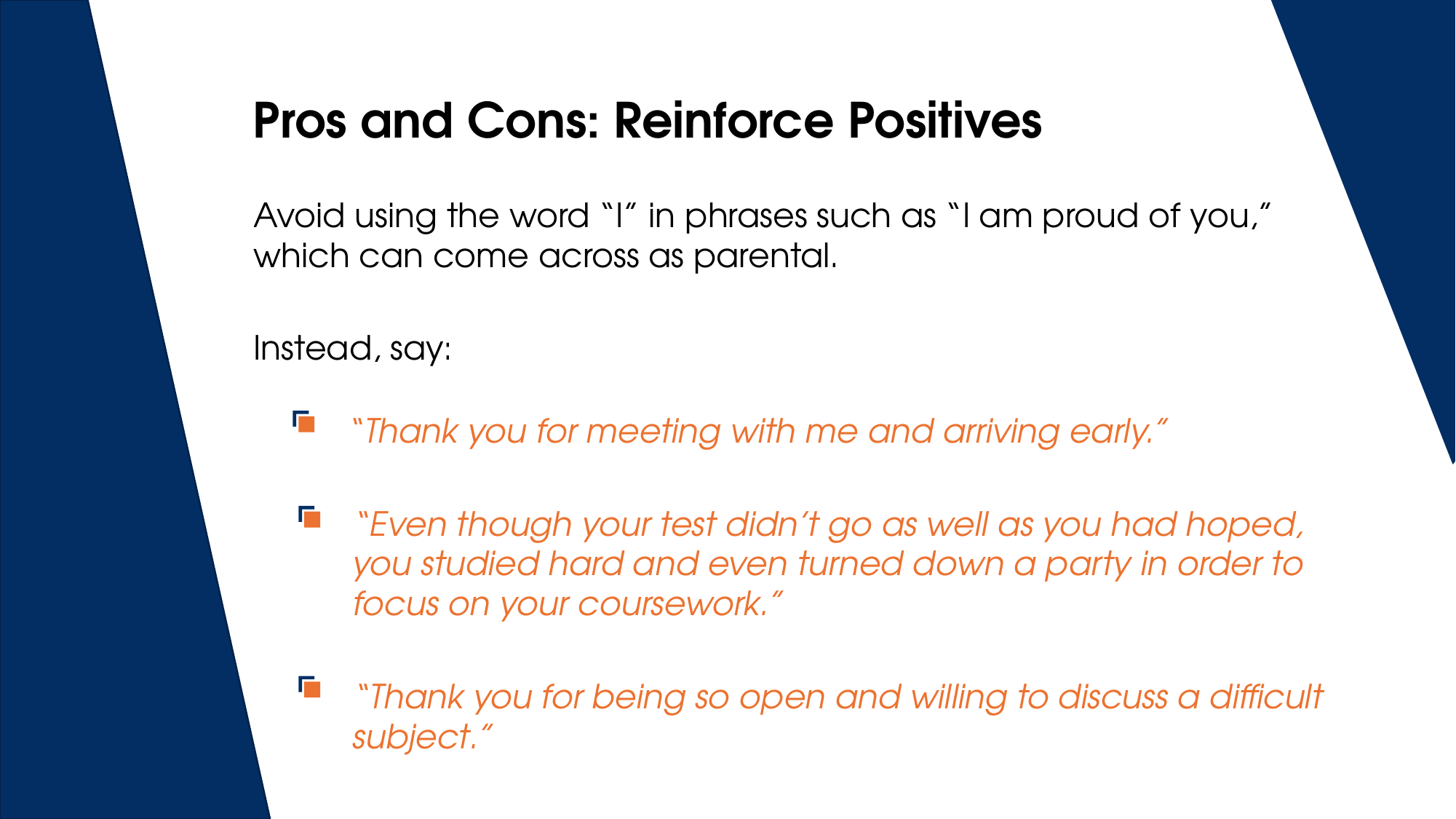

Pros and Cons: Reinforce Positives
Avoid using the word “I” in phrases such as “I am proud of you,” which can come across as parental.
Instead, say:
“Thank you for meeting with me and arriving early.”

“Even though your test didn’t go as well as you had hoped, you studied hard and even turned down a party in order to focus on your coursework.”

“Thank you for being so open and willing to discuss a difficult subject.”